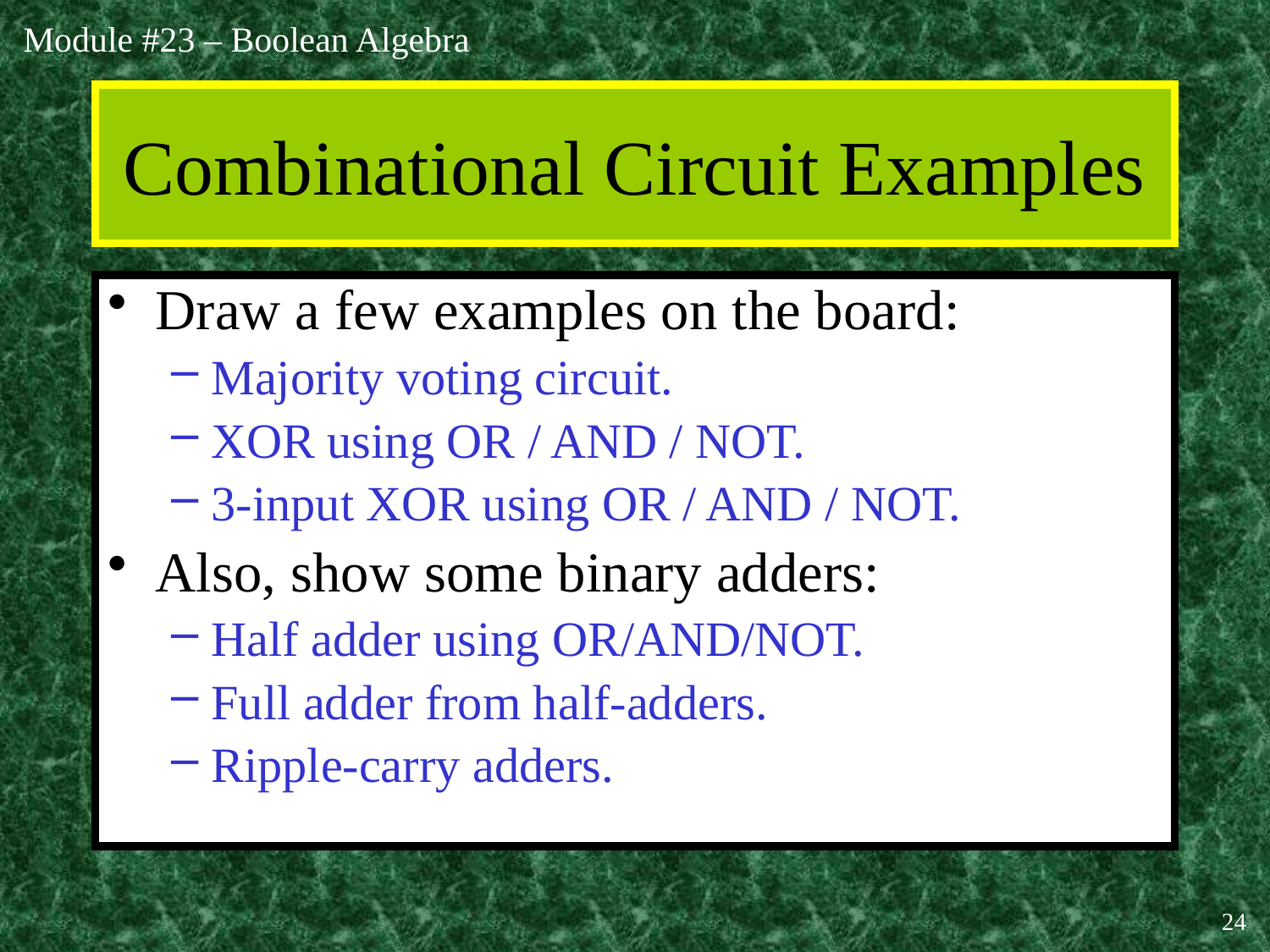

# Combinational Circuit Examples
Draw a few examples on the board:
Majority voting circuit.
XOR using OR / AND / NOT.
3-input XOR using OR / AND / NOT.
Also, show some binary adders:
Half adder using OR/AND/NOT.
Full adder from half-adders.
Ripple-carry adders.
24